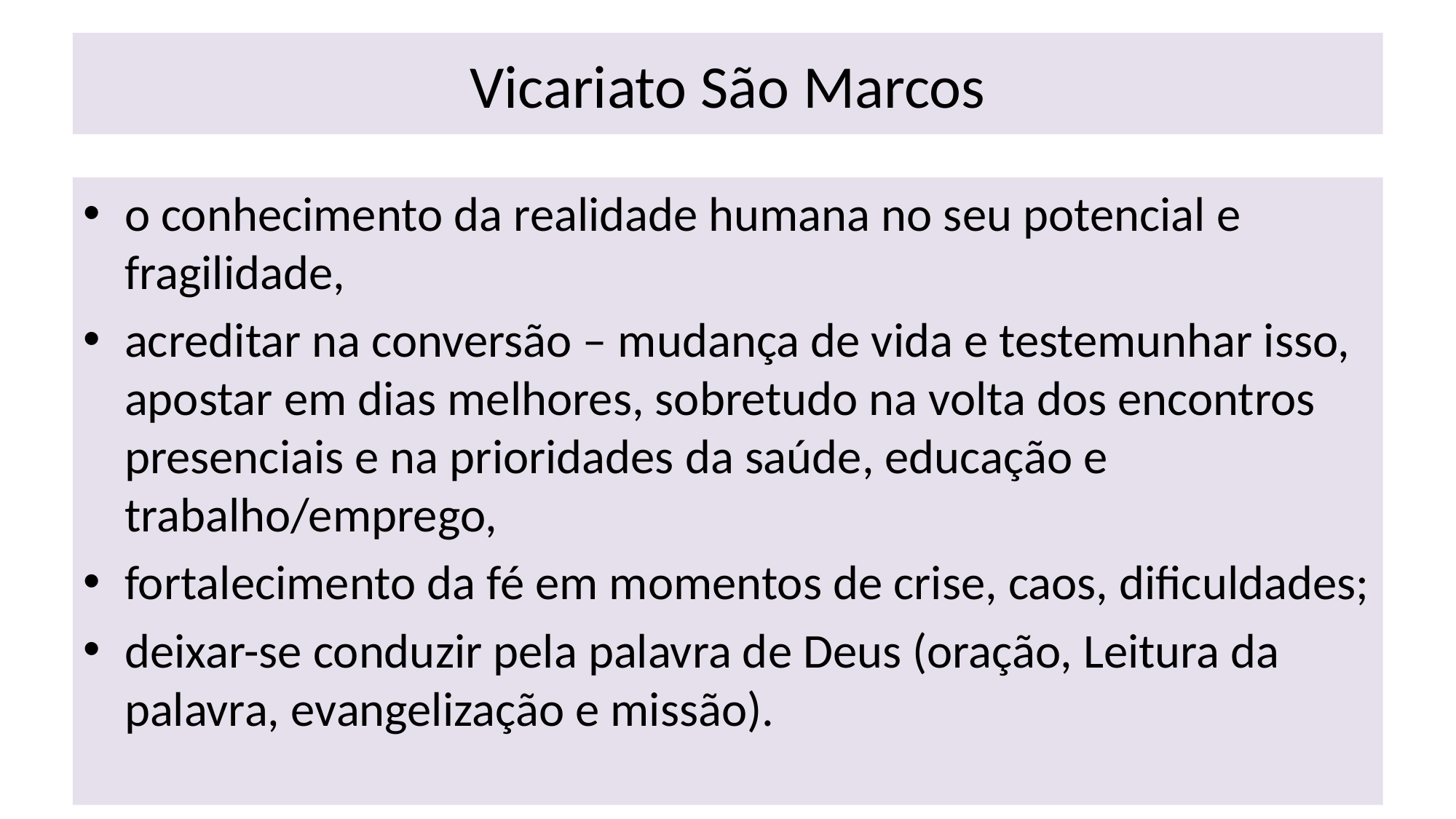

Vicariato São Marcos
o conhecimento da realidade humana no seu potencial e fragilidade,
acreditar na conversão – mudança de vida e testemunhar isso, apostar em dias melhores, sobretudo na volta dos encontros presenciais e na prioridades da saúde, educação e trabalho/emprego,
fortalecimento da fé em momentos de crise, caos, dificuldades;
deixar-se conduzir pela palavra de Deus (oração, Leitura da palavra, evangelização e missão).